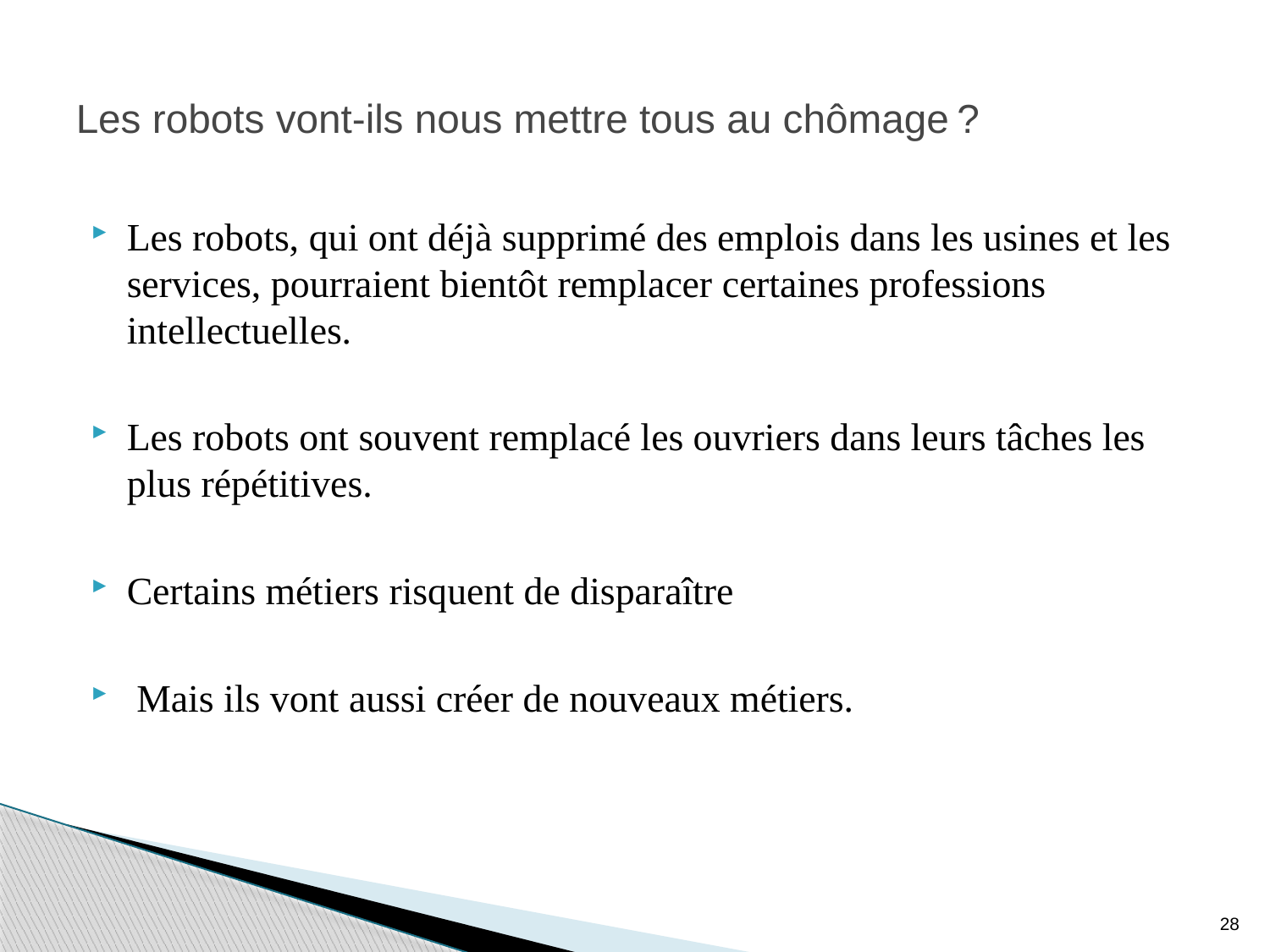

# Les robots vont-ils nous mettre tous au chômage ?
Les robots, qui ont déjà supprimé des emplois dans les usines et les services, pourraient bientôt remplacer certaines professions intellectuelles.

Les robots ont souvent remplacé les ouvriers dans leurs tâches les plus répétitives.

Certains métiers risquent de disparaître

 Mais ils vont aussi créer de nouveaux métiers.

28